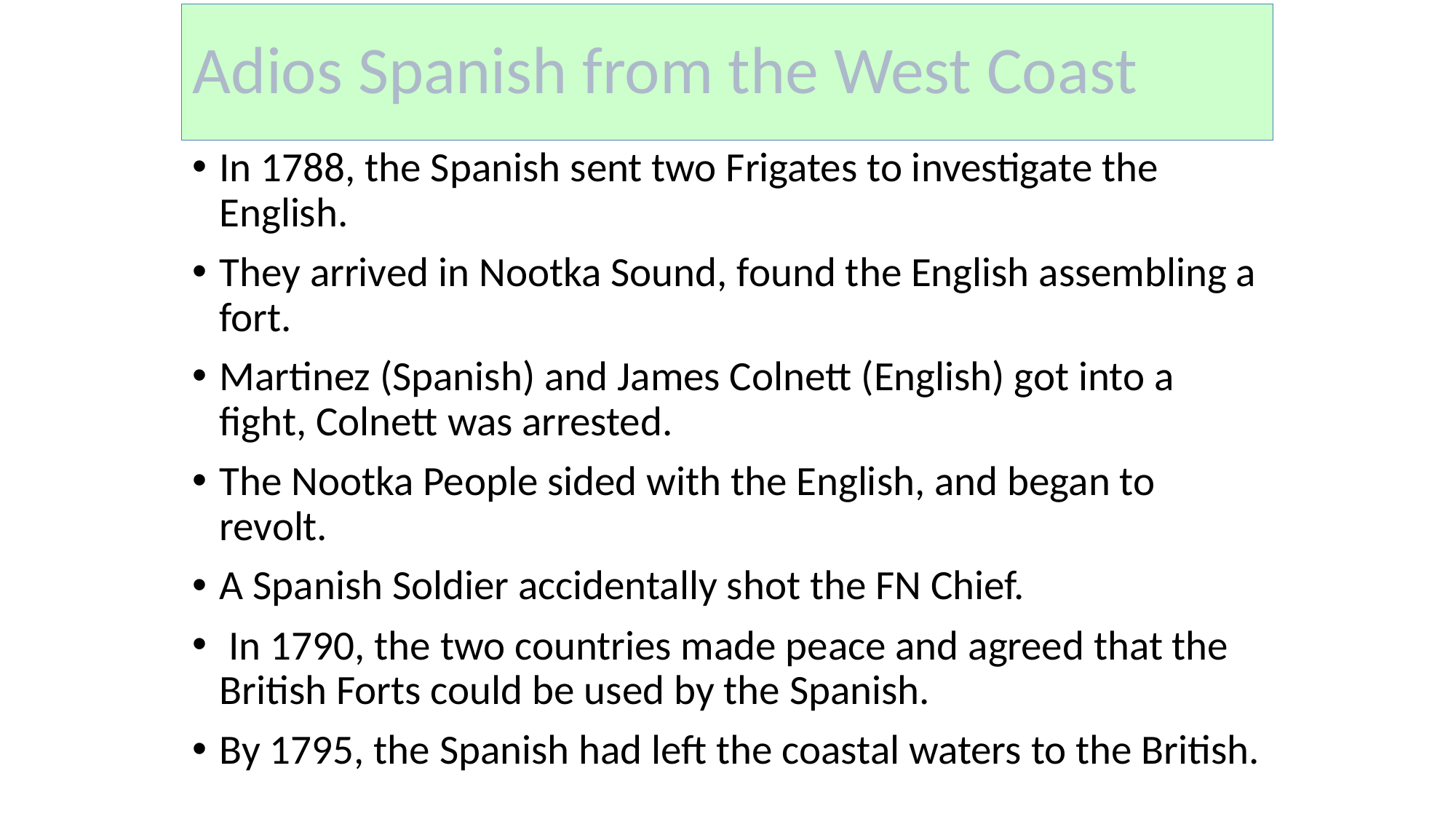

# Adios Spanish from the West Coast
In 1788, the Spanish sent two Frigates to investigate the English.
They arrived in Nootka Sound, found the English assembling a fort.
Martinez (Spanish) and James Colnett (English) got into a fight, Colnett was arrested.
The Nootka People sided with the English, and began to revolt.
A Spanish Soldier accidentally shot the FN Chief.
 In 1790, the two countries made peace and agreed that the British Forts could be used by the Spanish.
By 1795, the Spanish had left the coastal waters to the British.